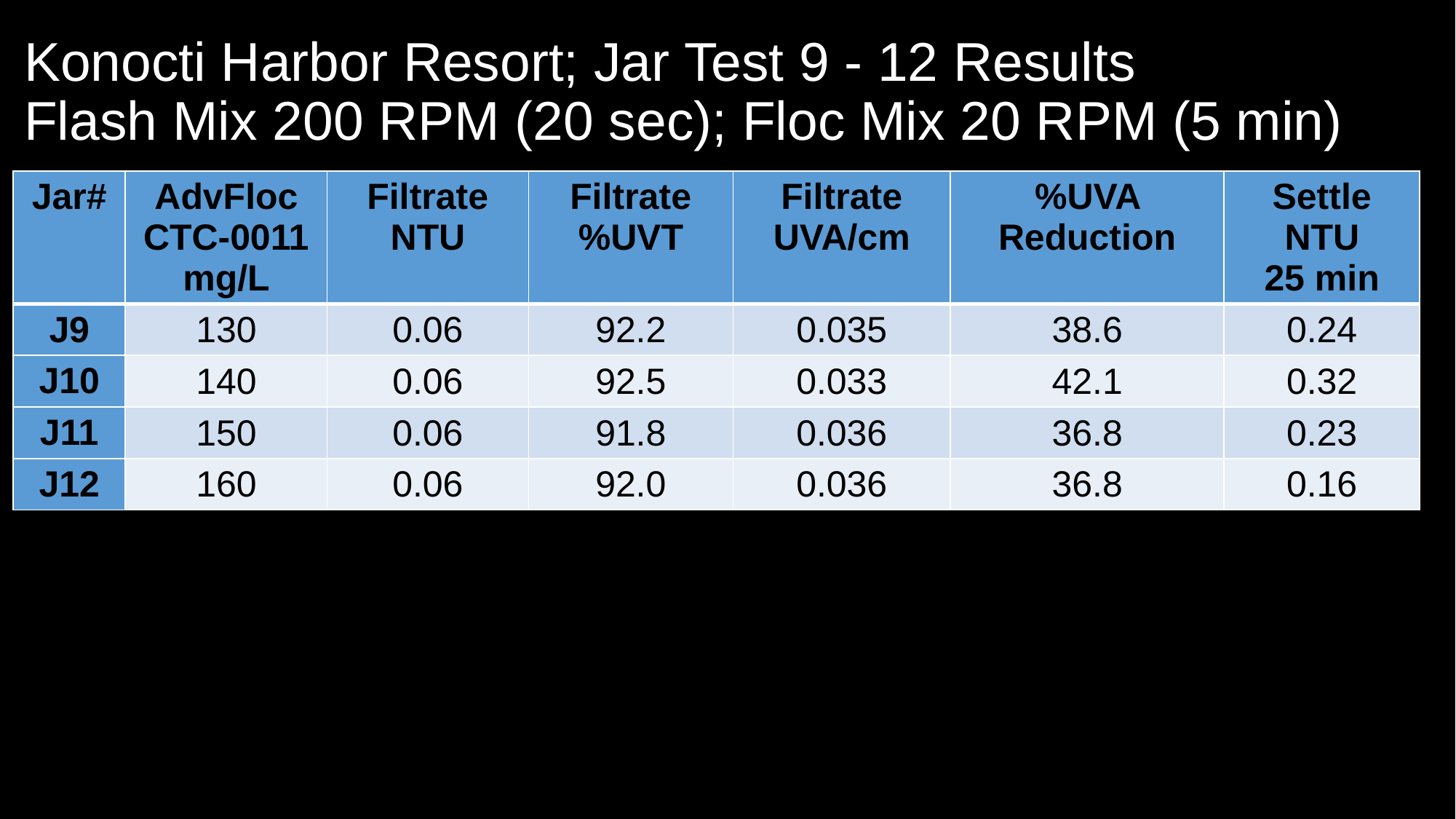

# Konocti Harbor Resort; Jar Test 9 - 12 Results Flash Mix 200 RPM (20 sec); Floc Mix 20 RPM (5 min)
| Jar# | AdvFloc CTC-0011 mg/L | Filtrate NTU | Filtrate %UVT | Filtrate UVA/cm | %UVA Reduction | Settle NTU 25 min |
| --- | --- | --- | --- | --- | --- | --- |
| J9 | 130 | 0.06 | 92.2 | 0.035 | 38.6 | 0.24 |
| J10 | 140 | 0.06 | 92.5 | 0.033 | 42.1 | 0.32 |
| J11 | 150 | 0.06 | 91.8 | 0.036 | 36.8 | 0.23 |
| J12 | 160 | 0.06 | 92.0 | 0.036 | 36.8 | 0.16 |